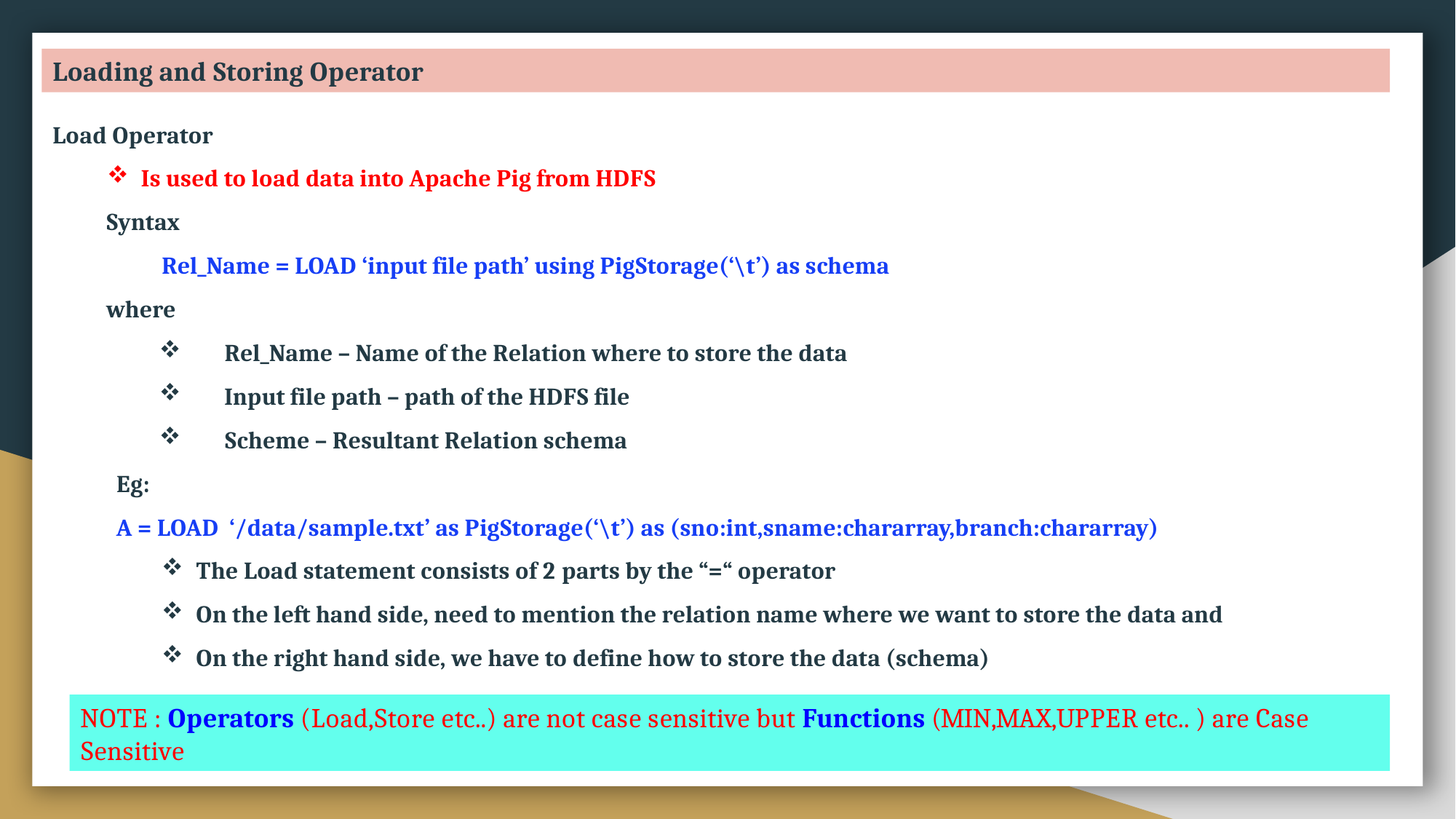

Loading and Storing Operator
Load Operator
Is used to load data into Apache Pig from HDFS
	Syntax
	Rel_Name = LOAD ‘input file path’ using PigStorage(‘\t’) as schema
	where
Rel_Name – Name of the Relation where to store the data
Input file path – path of the HDFS file
Scheme – Resultant Relation schema
	Eg:
	A = LOAD  ‘/data/sample.txt’ as PigStorage(‘\t’) as (sno:int,sname:chararray,branch:chararray)
The Load statement consists of 2 parts by the “=“ operator
On the left hand side, need to mention the relation name where we want to store the data and
On the right hand side, we have to define how to store the data (schema)

NOTE : Operators (Load,Store etc..) are not case sensitive but Functions (MIN,MAX,UPPER etc.. ) are Case Sensitive